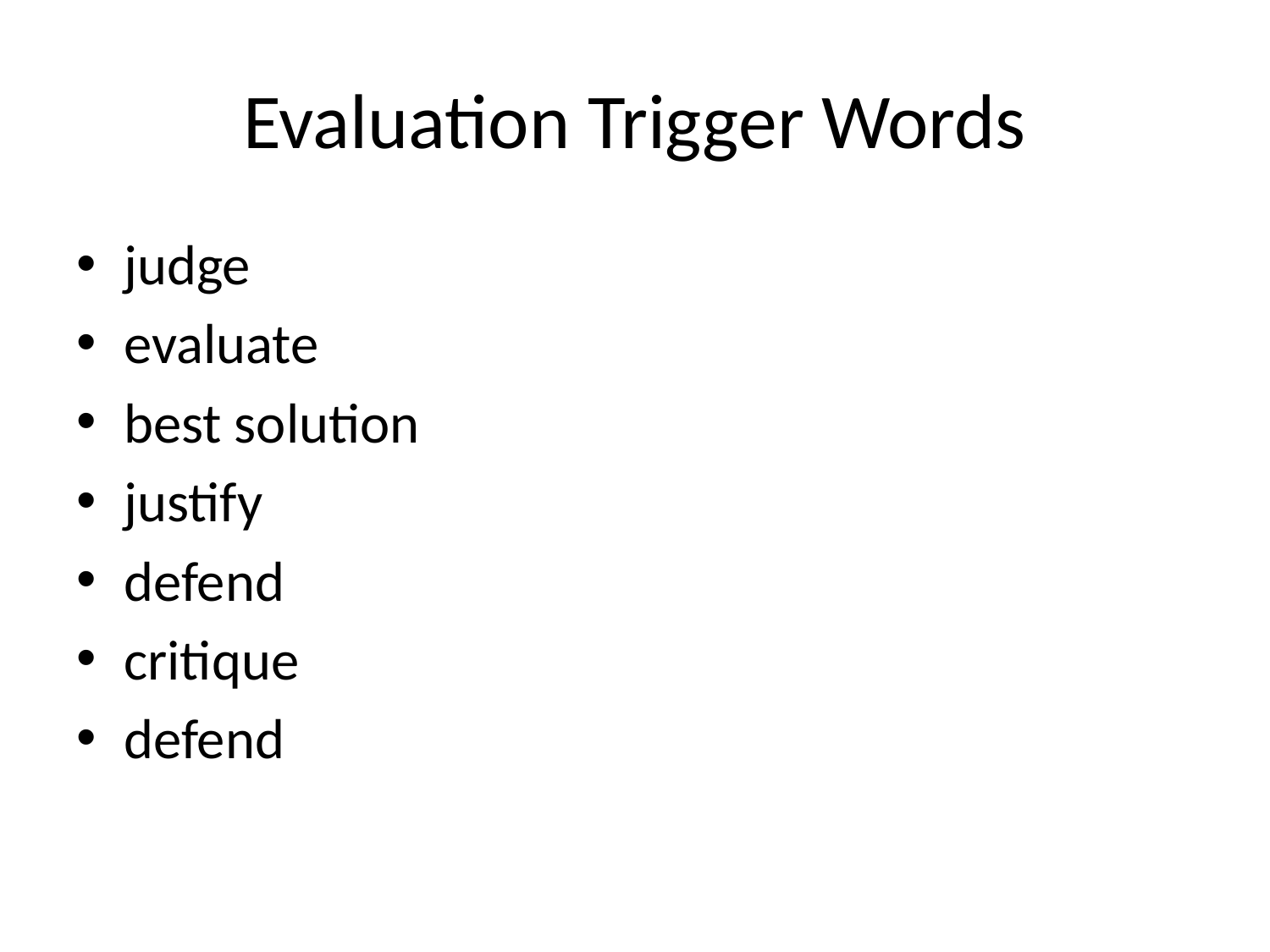

# Evaluation Trigger Words
judge
evaluate
best solution
justify
defend
critique
defend